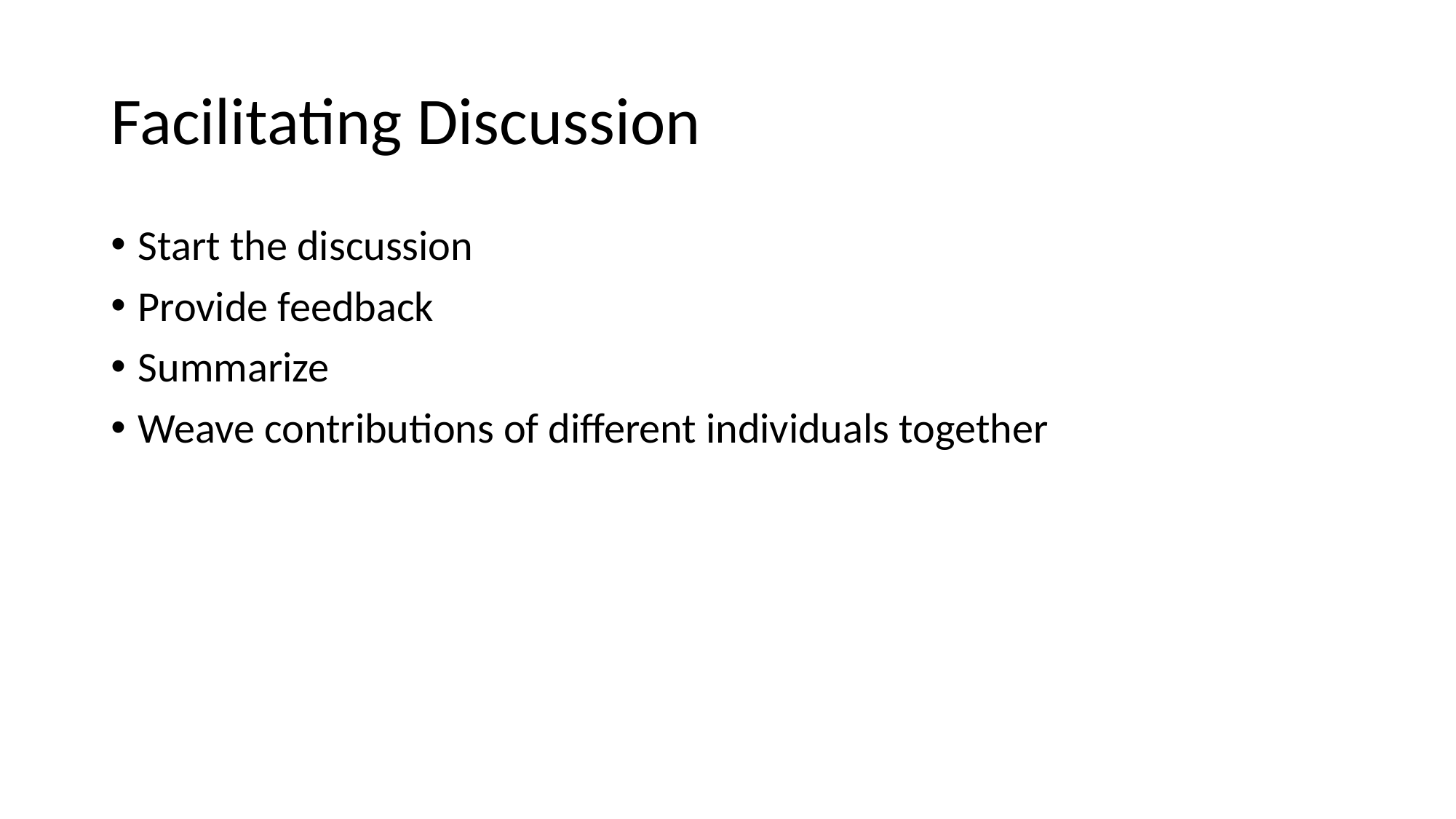

# Facilitating Discussion
Start the discussion
Provide feedback
Summarize
Weave contributions of different individuals together